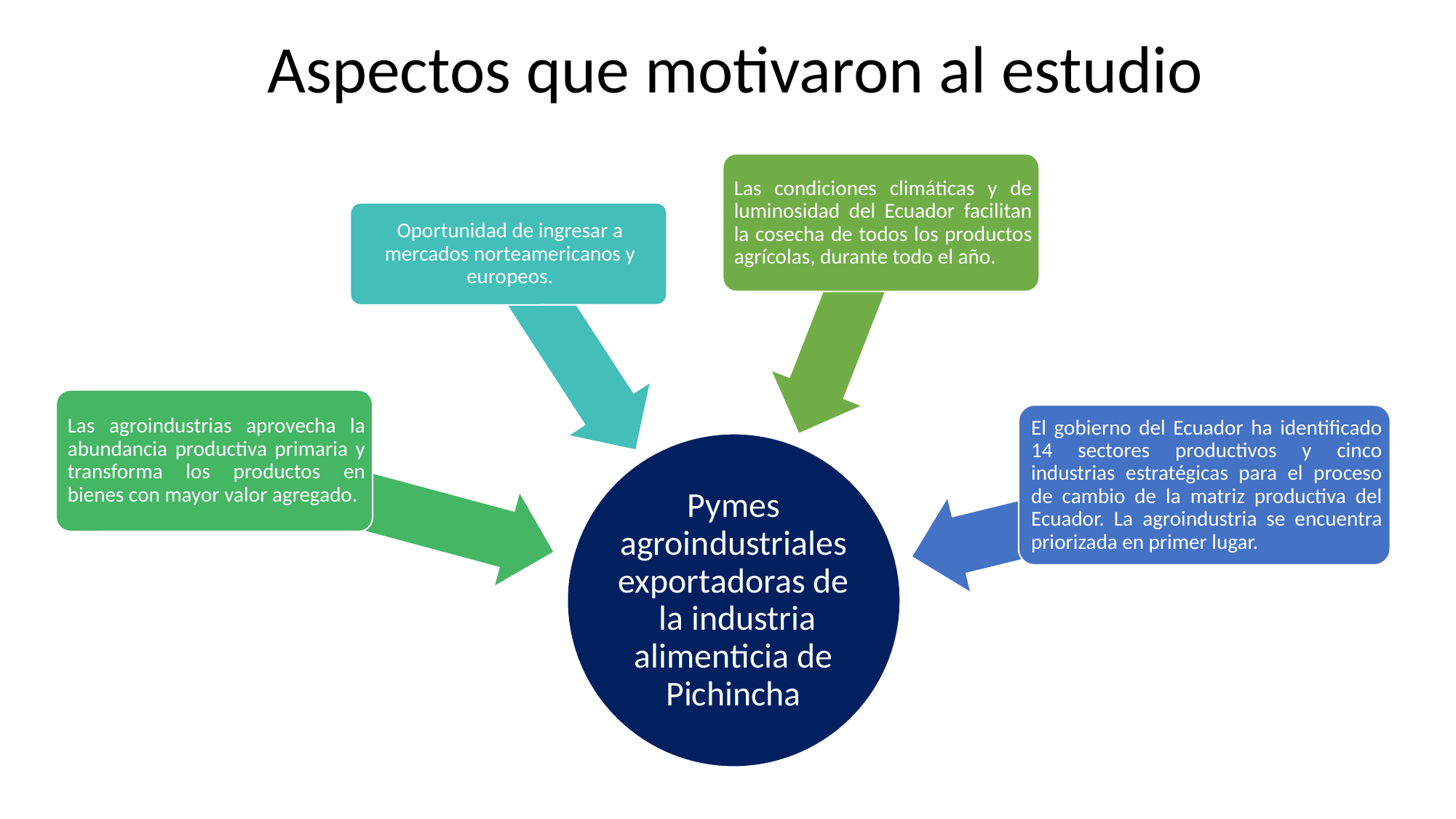

Aspectos que motivaron al estudio
Pymes agroindustriales exportadoras de  la industria alimenticia de Pichincha
El gobierno del Ecuador ha identificado 14 sectores productivos y cinco industrias estratégicas para el proceso de cambio de la matriz productiva del Ecuador. La agroindustria se encuentra priorizada en primer lugar.
Oportunidad de ingresar a mercados norteamericanos y europeos.
Las agroindustrias aprovecha la abundancia productiva primaria y transforma los productos en bienes con mayor valor agregado.
Las condiciones climáticas y de luminosidad del Ecuador facilitan la cosecha de todos los productos agrícolas, durante todo el año.